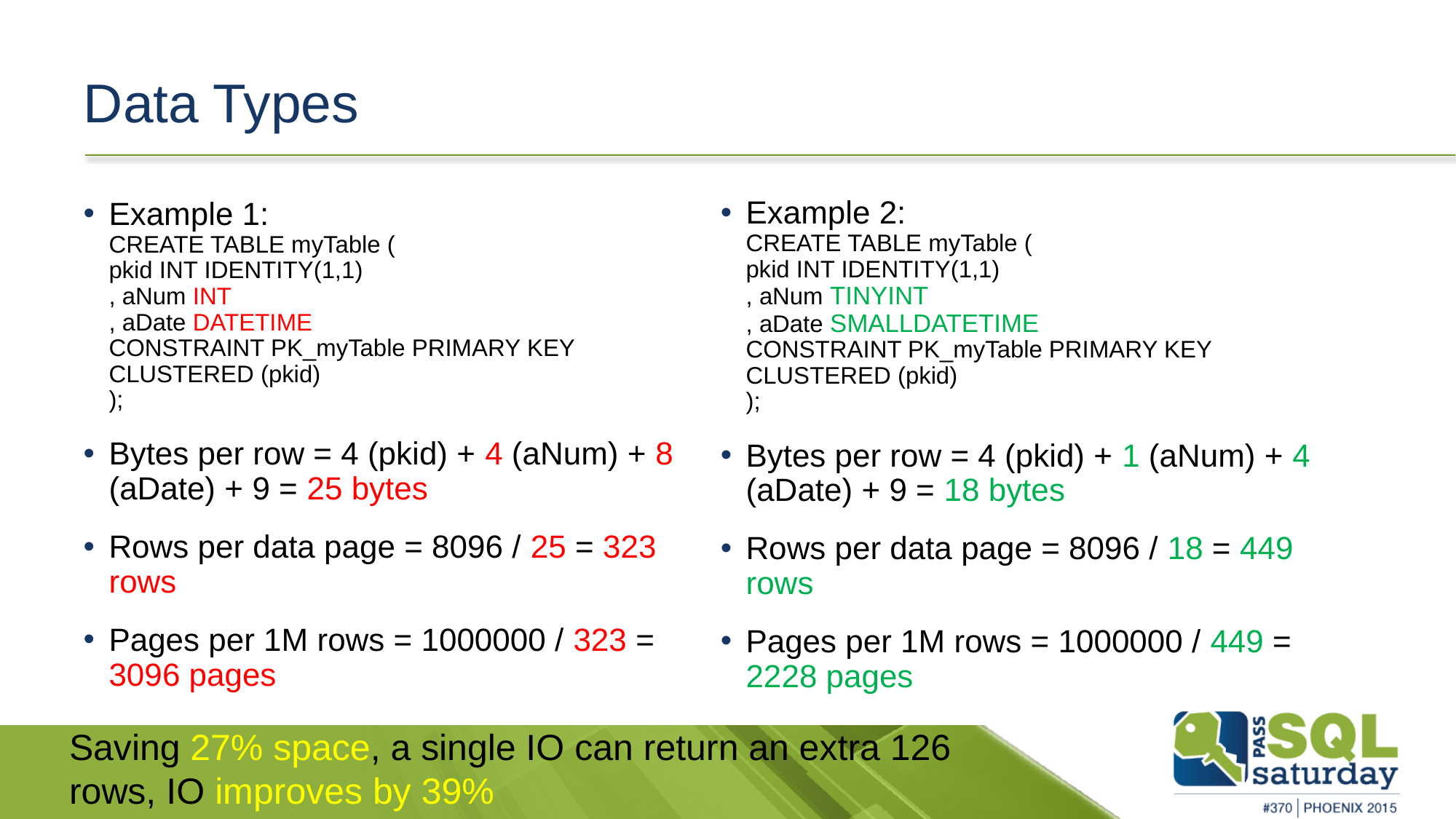

# Data Types
Example 2:
CREATE TABLE myTable (
pkid INT IDENTITY(1,1)
, aNum TINYINT
, aDate SMALLDATETIME
CONSTRAINT PK_myTable PRIMARY KEY CLUSTERED (pkid)
);
Bytes per row = 4 (pkid) + 1 (aNum) + 4 (aDate) + 9 = 18 bytes
Rows per data page = 8096 / 18 = 449 rows
Pages per 1M rows = 1000000 / 449 = 2228 pages
Example 1:
CREATE TABLE myTable (
pkid INT IDENTITY(1,1)
, aNum INT
, aDate DATETIME
CONSTRAINT PK_myTable PRIMARY KEY CLUSTERED (pkid)
);
Bytes per row = 4 (pkid) + 4 (aNum) + 8 (aDate) + 9 = 25 bytes
Rows per data page = 8096 / 25 = 323 rows
Pages per 1M rows = 1000000 / 323 = 3096 pages
Saving 27% space, a single IO can return an extra 126 rows, IO improves by 39%